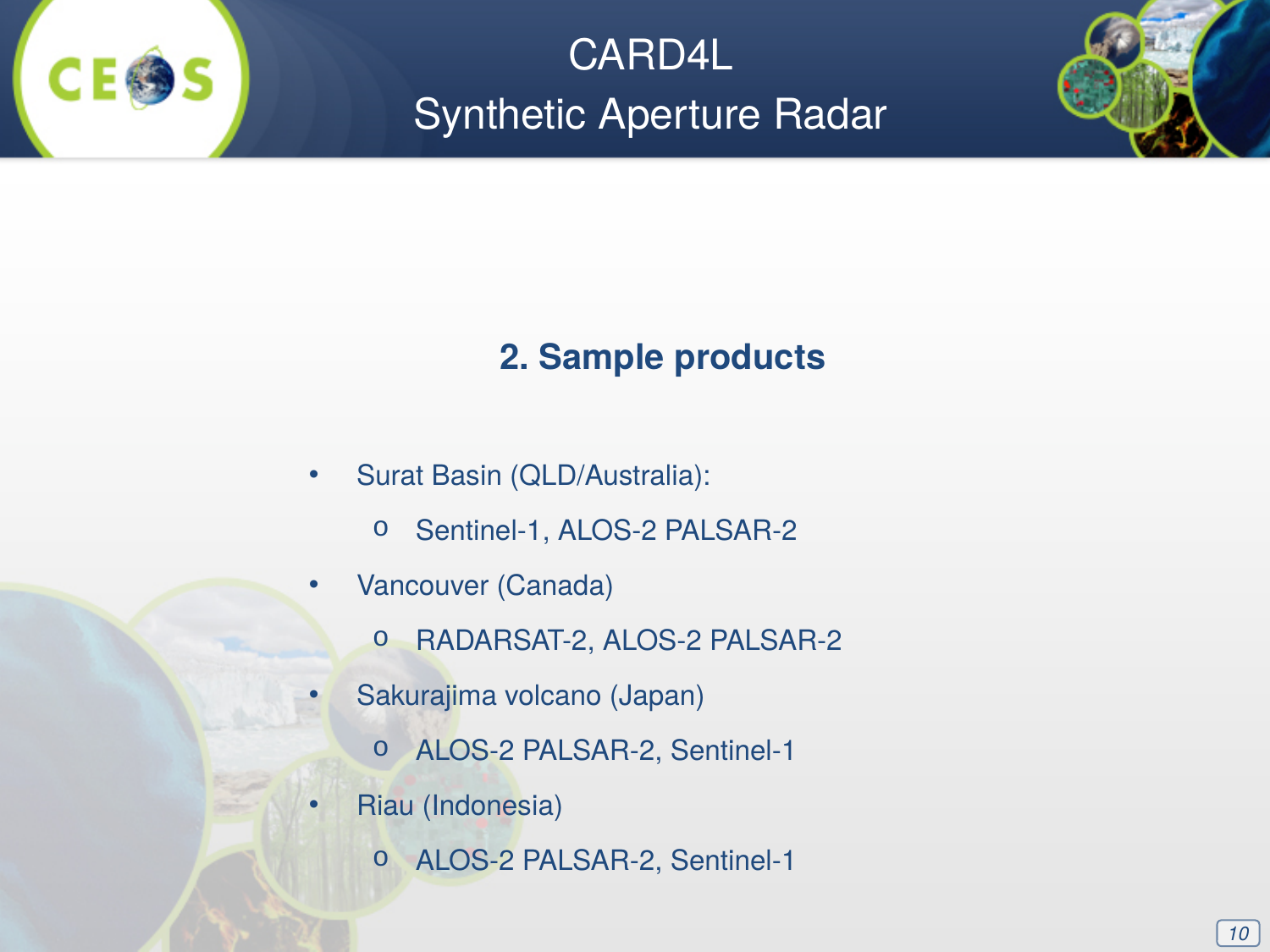

CARD4L
Synthetic Aperture Radar
2. Sample products

Surat Basin (QLD/Australia):
Sentinel-1, ALOS-2 PALSAR-2
Vancouver (Canada)
RADARSAT-2, ALOS-2 PALSAR-2
Sakurajima volcano (Japan)
ALOS-2 PALSAR-2, Sentinel-1
Riau (Indonesia)
ALOS-2 PALSAR-2, Sentinel-1

10